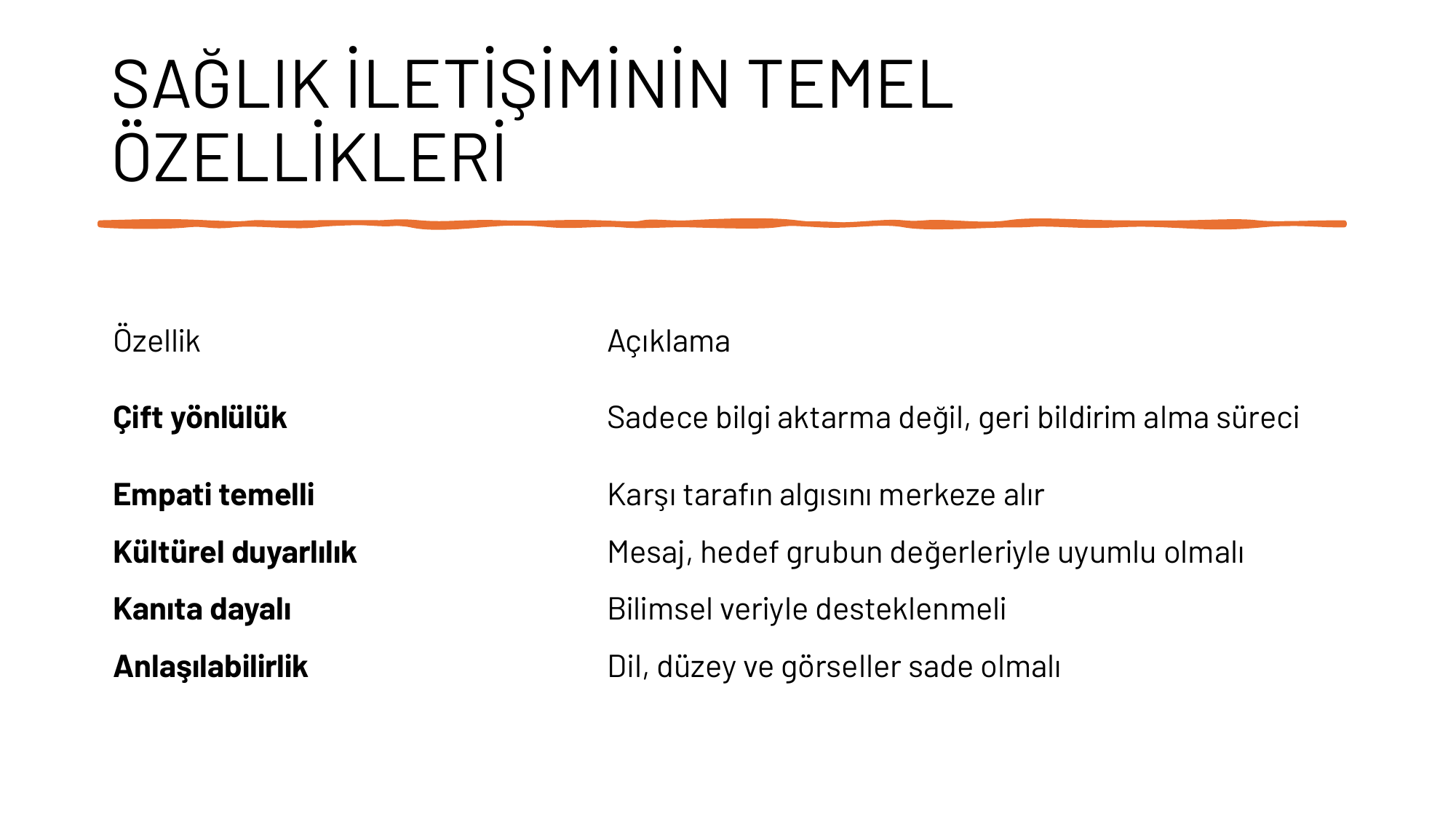

# SAĞLIK İLETİŞİMİNİN TEMEL ÖZELLİKLERİ

| Özellik | Açıklama |
| --- | --- |
| Çift yönlülük | Sadece bilgi aktarma değil, geri bildirim alma süreci |
| Empati temelli | Karşı tarafın algısını merkeze alır |
| Kültürel duyarlılık | Mesaj, hedef grubun değerleriyle uyumlu olmalı |
| Kanıta dayalı | Bilimsel veriyle desteklenmeli |
| Anlaşılabilirlik | Dil, düzey ve görseller sade olmalı |